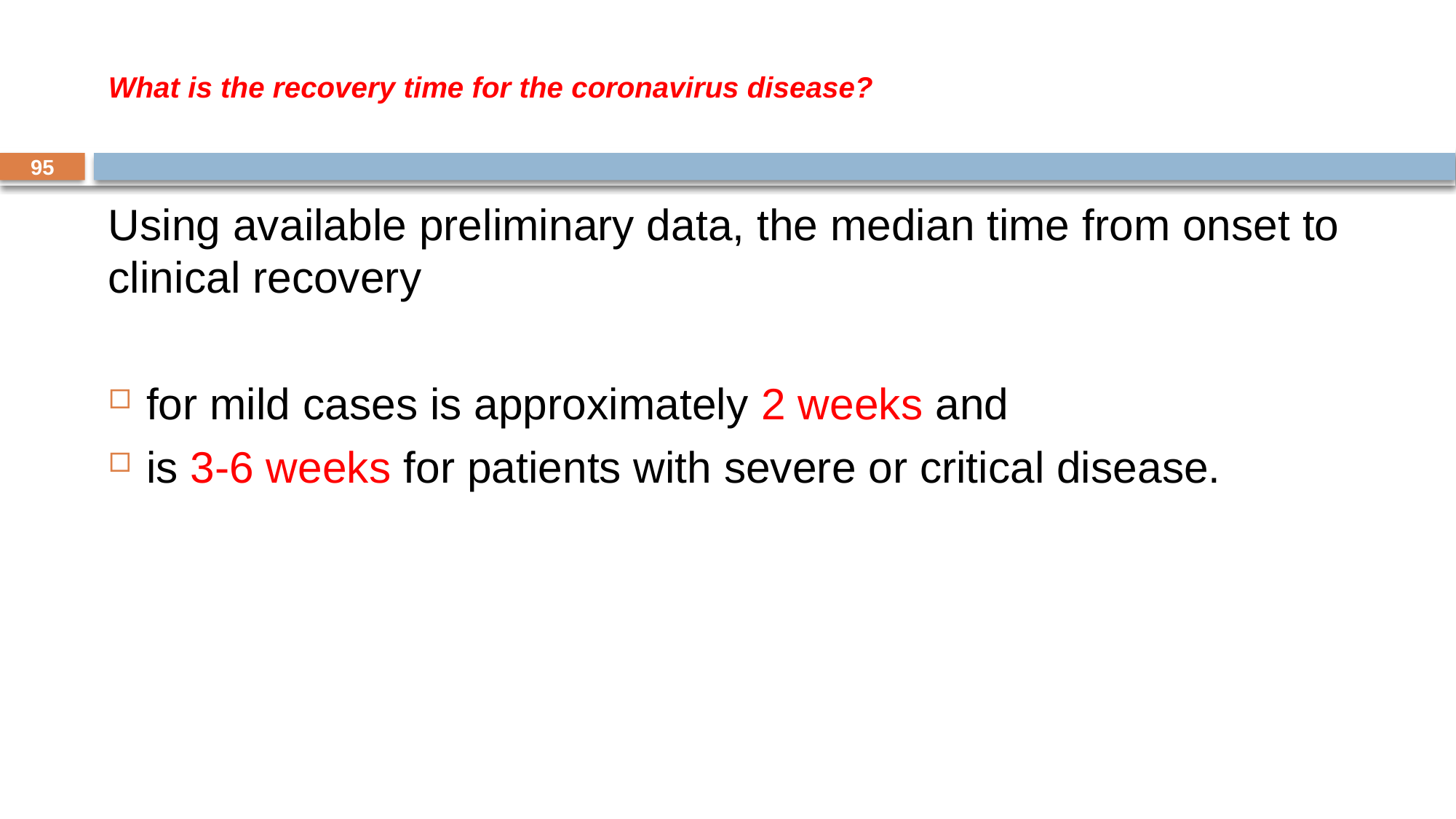

# What is the recovery time for the coronavirus disease?
95
Using available preliminary data, the median time from onset to clinical recovery

for mild cases is approximately 2 weeks and
is 3-6 weeks for patients with severe or critical disease.